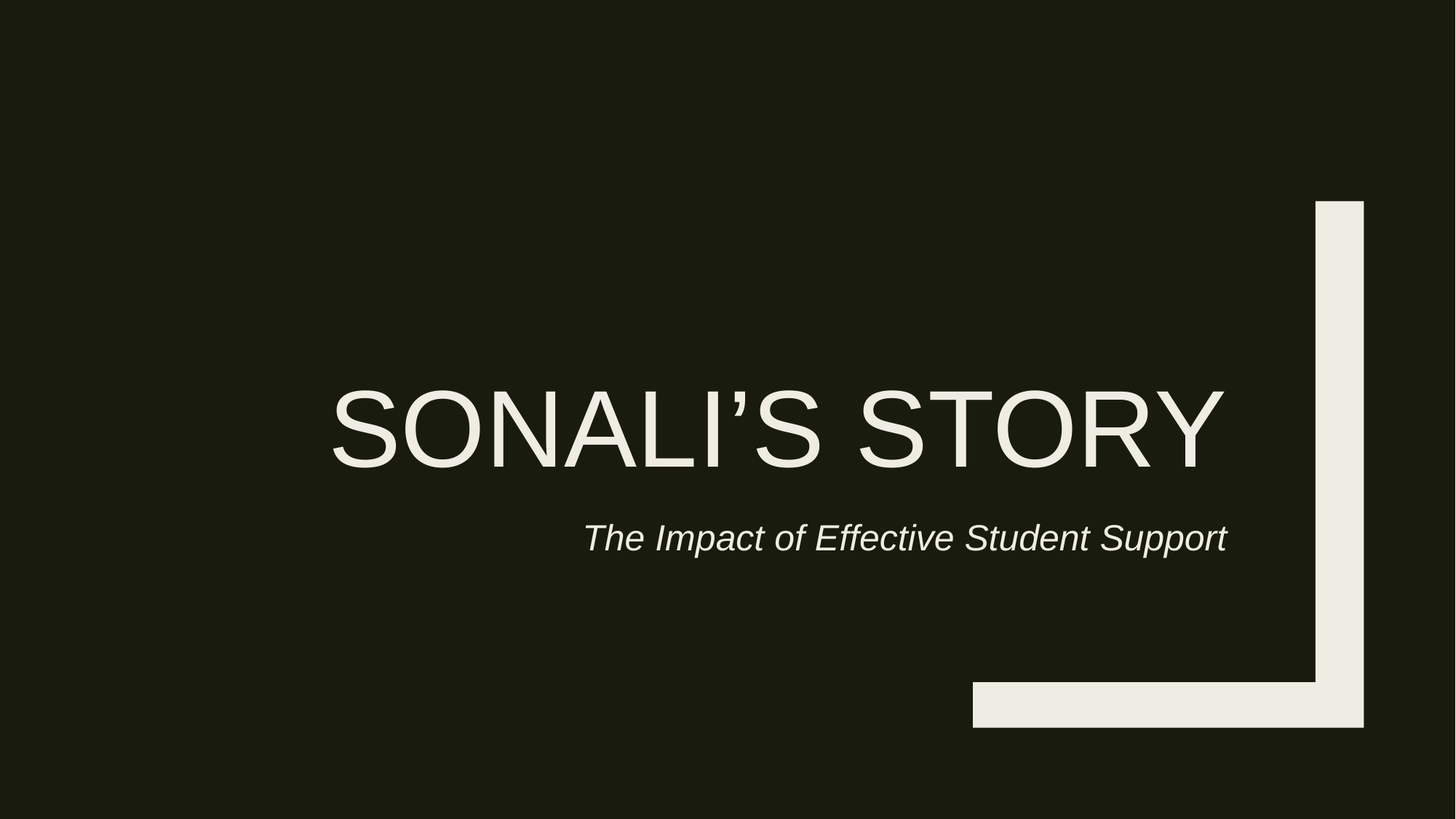

# Sonali’s Story
The Impact of Effective Student Support